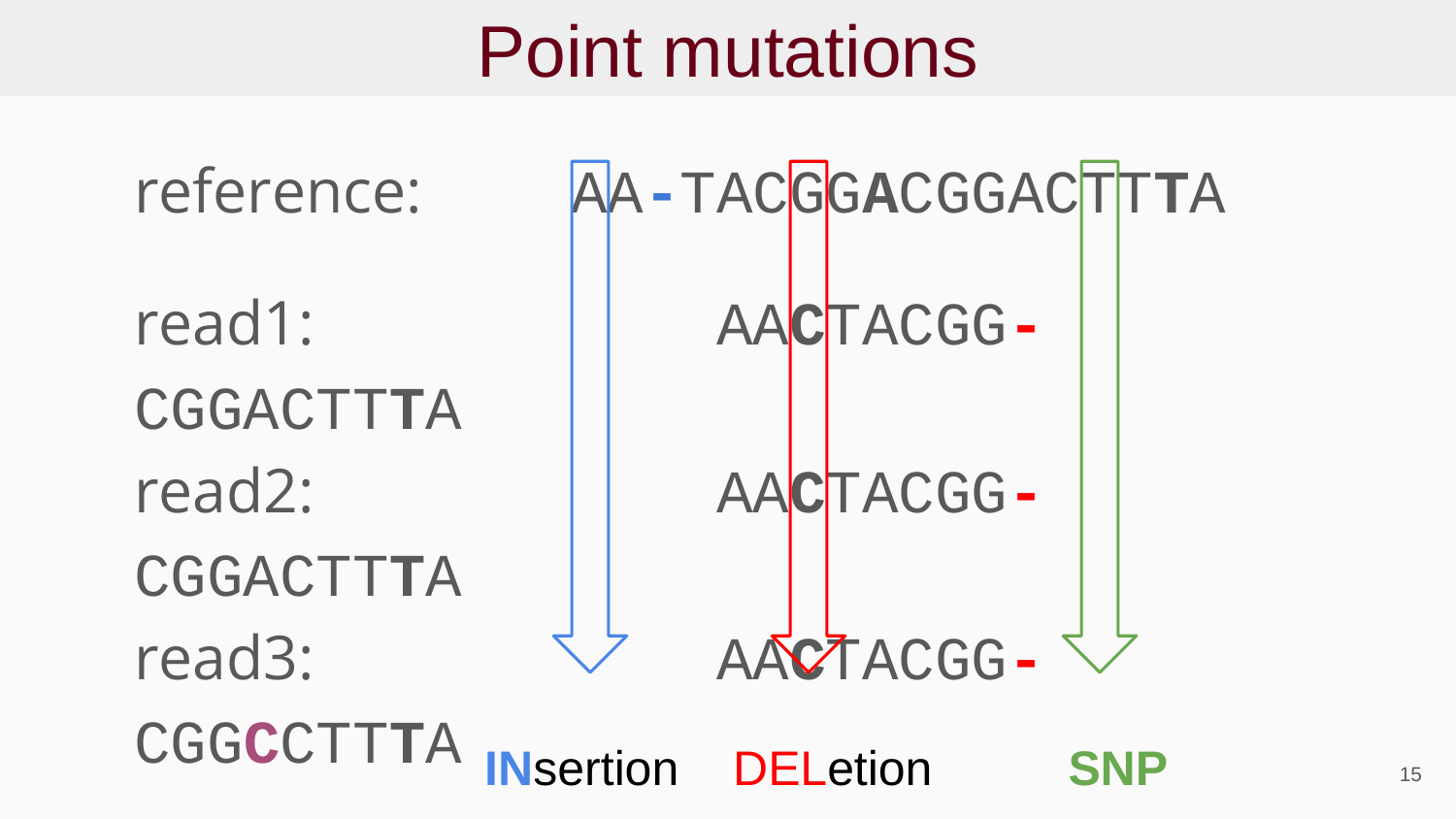

# Point mutations
reference: 	AA-TACGGACGGACTTTA
read1:			AACTACGG-CGGACTTTA
read2:			AACTACGG-CGGACTTTA
read3:			AACTACGG-CGGCCTTTA
read4:			AACTACGG-CGGACTTGA
read5:			AACTACGG-CGGACTTGA

  INsertion    DELetion          SNP
15